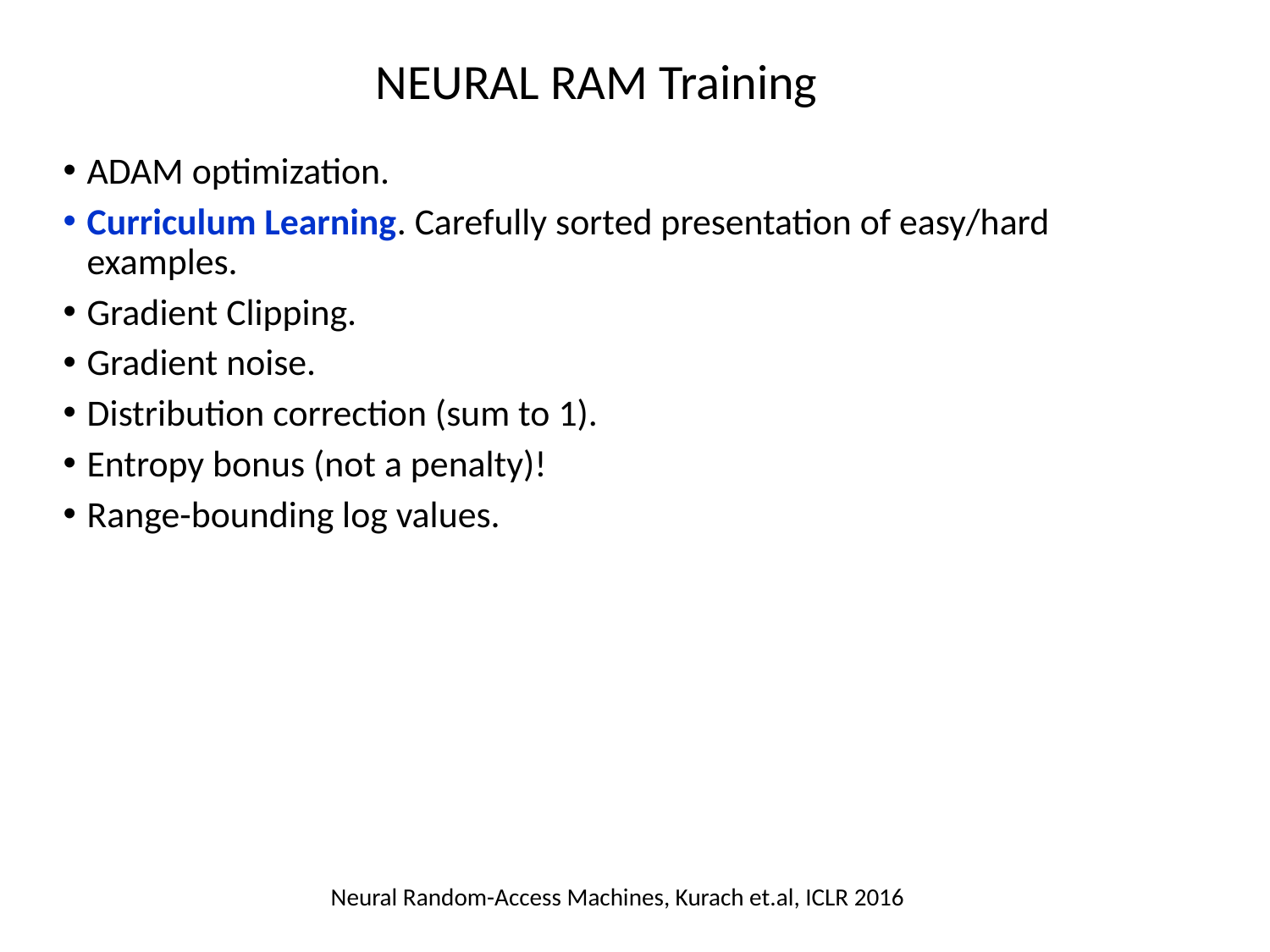

Neural RAM training

NEURAL RAM Training
ADAM optimization.
Curriculum Learning. Carefully sorted presentation of easy/hard examples.
Gradient Clipping.
Gradient noise.
Distribution correction (sum to 1).
Entropy bonus (not a penalty)!
Range-bounding log values.
Neural Random-Access Machines, Kurach et.al, ICLR 2016